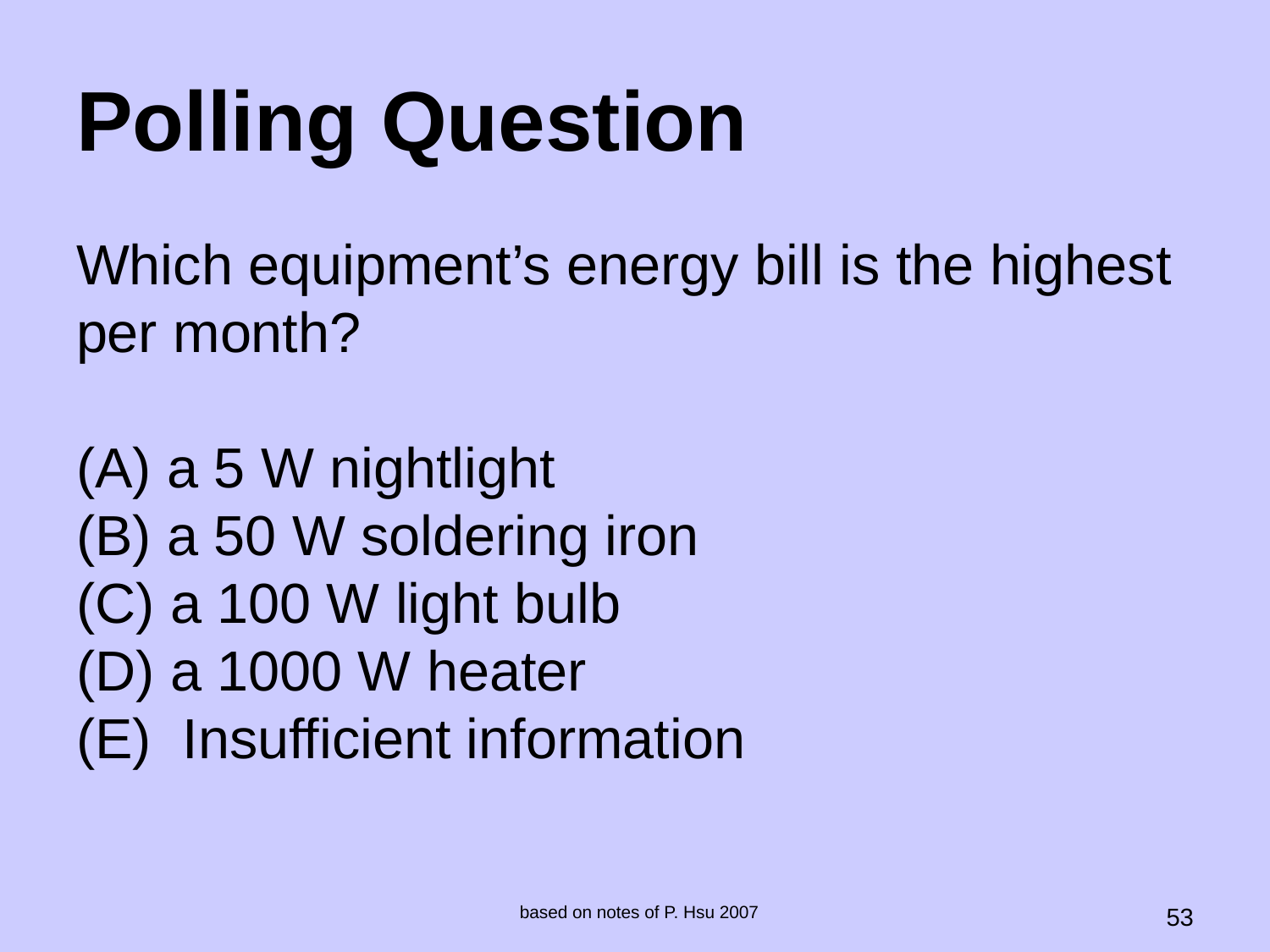

# Polling Question
Which equipment’s energy bill is the highest per month?
(A) a 5 W nightlight
(B) a 50 W soldering iron
(C) a 100 W light bulb
(D) a 1000 W heater
(E)  Insufficient information

based on notes of P. Hsu 2007
53